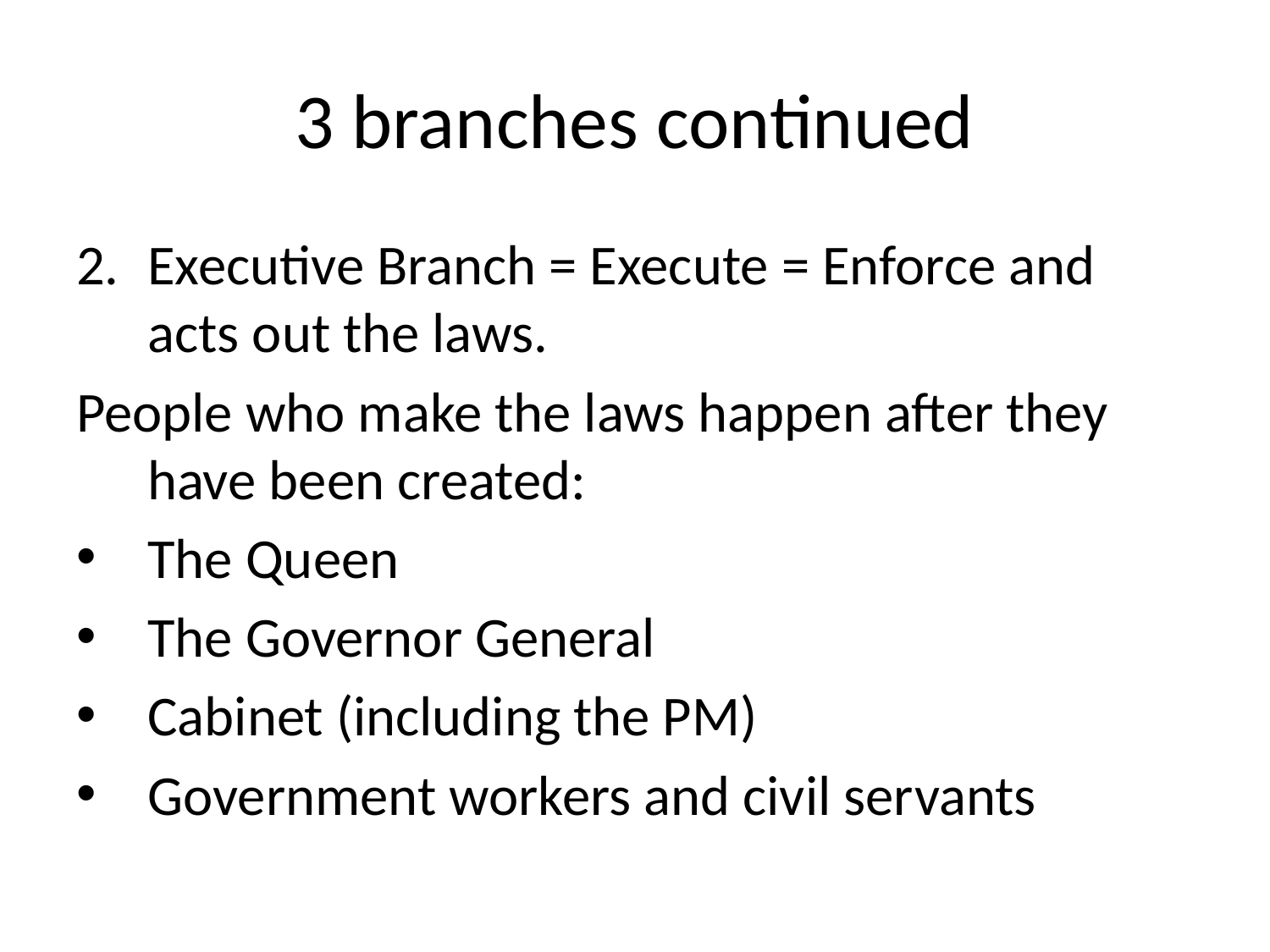

# 3 branches continued
Executive Branch = Execute = Enforce and acts out the laws.
People who make the laws happen after they have been created:
The Queen
The Governor General
Cabinet (including the PM)
Government workers and civil servants